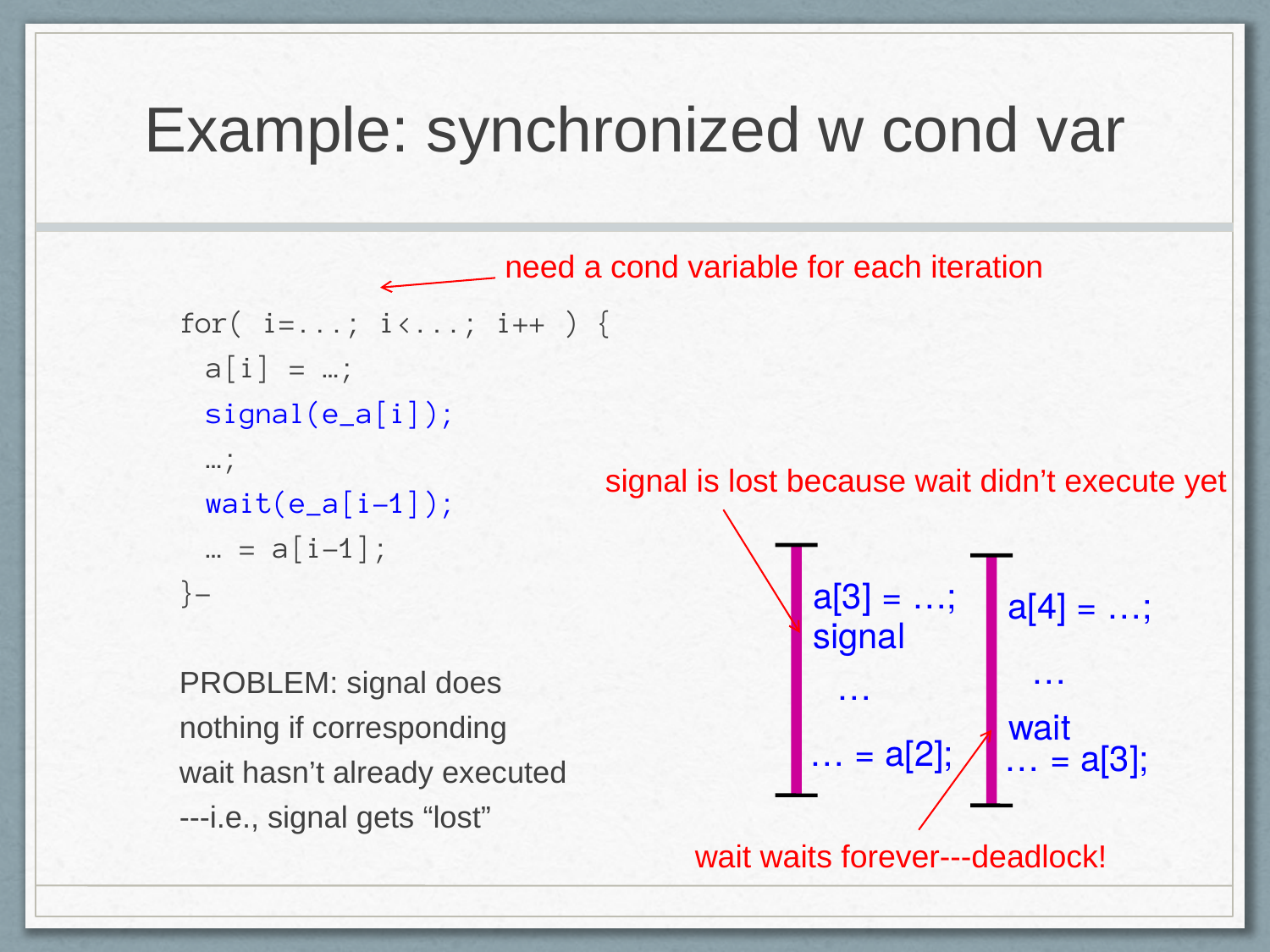

# Example: synchronized w cond var
need a cond variable for each iteration
for( i=...; i<...; i++ ) {
		a[i] = …;
		signal(e_a[i]);
		…;
		wait(e_a[i-1]);
		… = a[i-1];
}-

PROBLEM: signal does
nothing if corresponding
wait hasn’t already executed
---i.e., signal gets “lost”

signal is lost because wait didn’t execute yet

a[3] = …;
a[4] = …;
signal
…
…
wait
… = a[2];
… = a[3];
wait waits forever---deadlock!